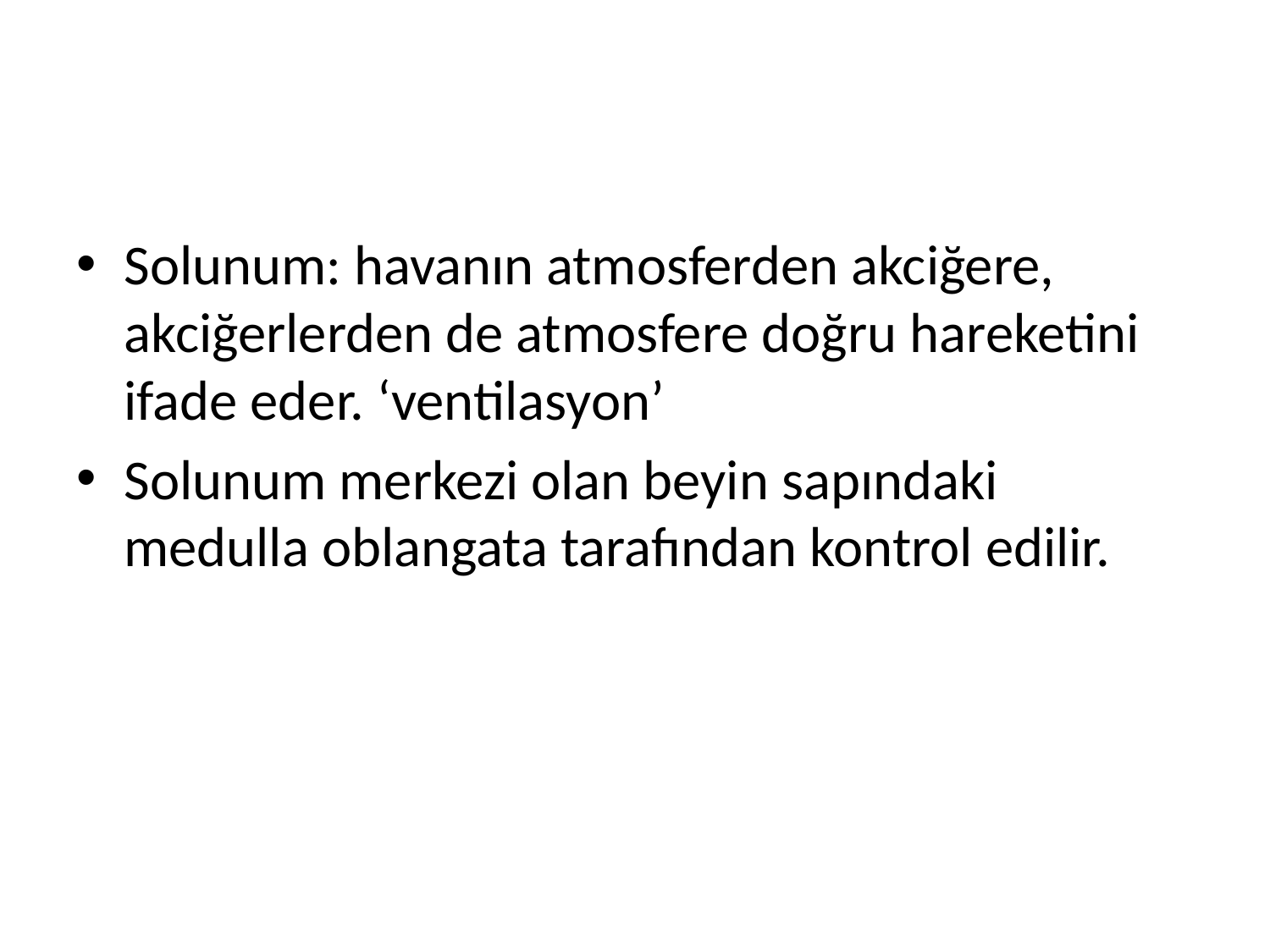

#
Solunum: havanın atmosferden akciğere, akciğerlerden de atmosfere doğru hareketini ifade eder. ‘ventilasyon’
Solunum merkezi olan beyin sapındaki medulla oblangata tarafından kontrol edilir.